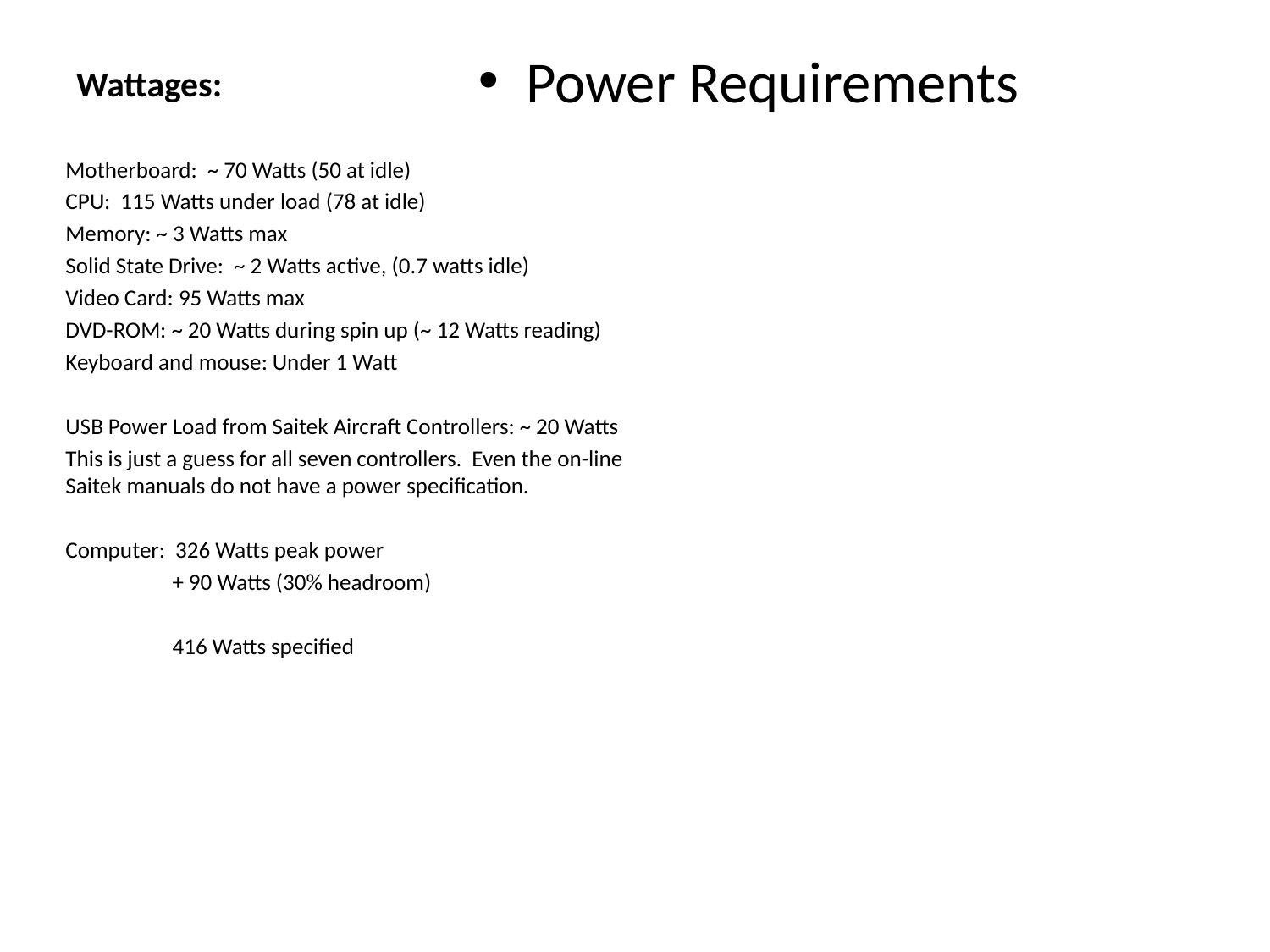

Power Requirements
# Wattages:

Motherboard:  ~ 70 Watts (50 at idle)
CPU:  115 Watts under load (78 at idle)
Memory: ~ 3 Watts max
Solid State Drive:  ~ 2 Watts active, (0.7 watts idle)
Video Card: 95 Watts max
DVD-ROM: ~ 20 Watts during spin up (~ 12 Watts reading)
Keyboard and mouse: Under 1 Watt

USB Power Load from Saitek Aircraft Controllers: ~ 20 Watts
This is just a guess for all seven controllers.  Even the on-line Saitek manuals do not have a power specification.

Computer:  326 Watts peak power
                     + 90 Watts (30% headroom)

                     416 Watts specified